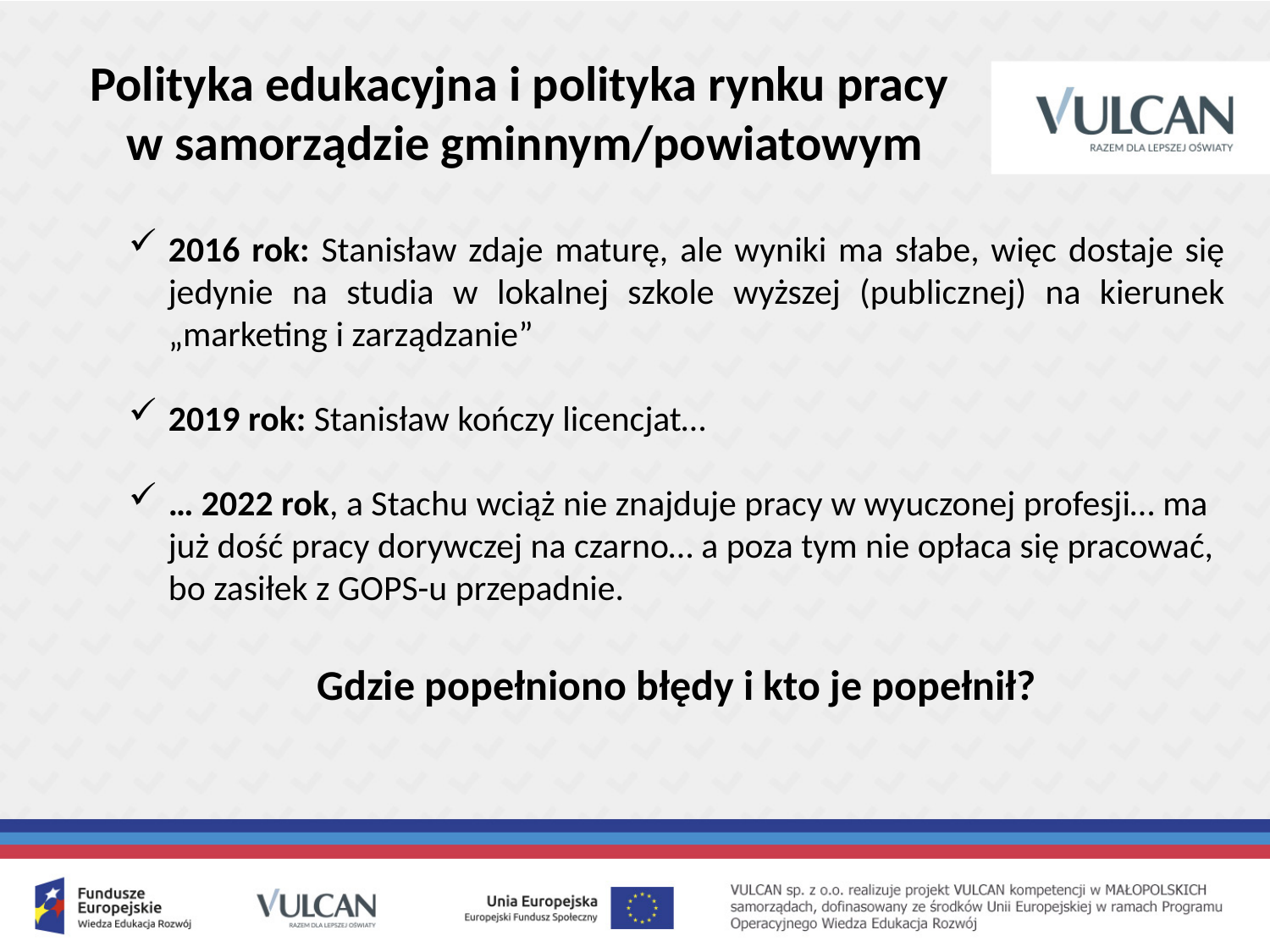

Polityka edukacyjna i polityka rynku pracy
w samorządzie gminnym/powiatowym

2016 rok: Stanisław zdaje maturę, ale wyniki ma słabe, więc dostaje się jedynie na studia w lokalnej szkole wyższej (publicznej) na kierunek „marketing i zarządzanie”

2019 rok: Stanisław kończy licencjat…

… 2022 rok, a Stachu wciąż nie znajduje pracy w wyuczonej profesji… ma już dość pracy dorywczej na czarno… a poza tym nie opłaca się pracować, bo zasiłek z GOPS-u przepadnie.
Gdzie popełniono błędy i kto je popełnił?